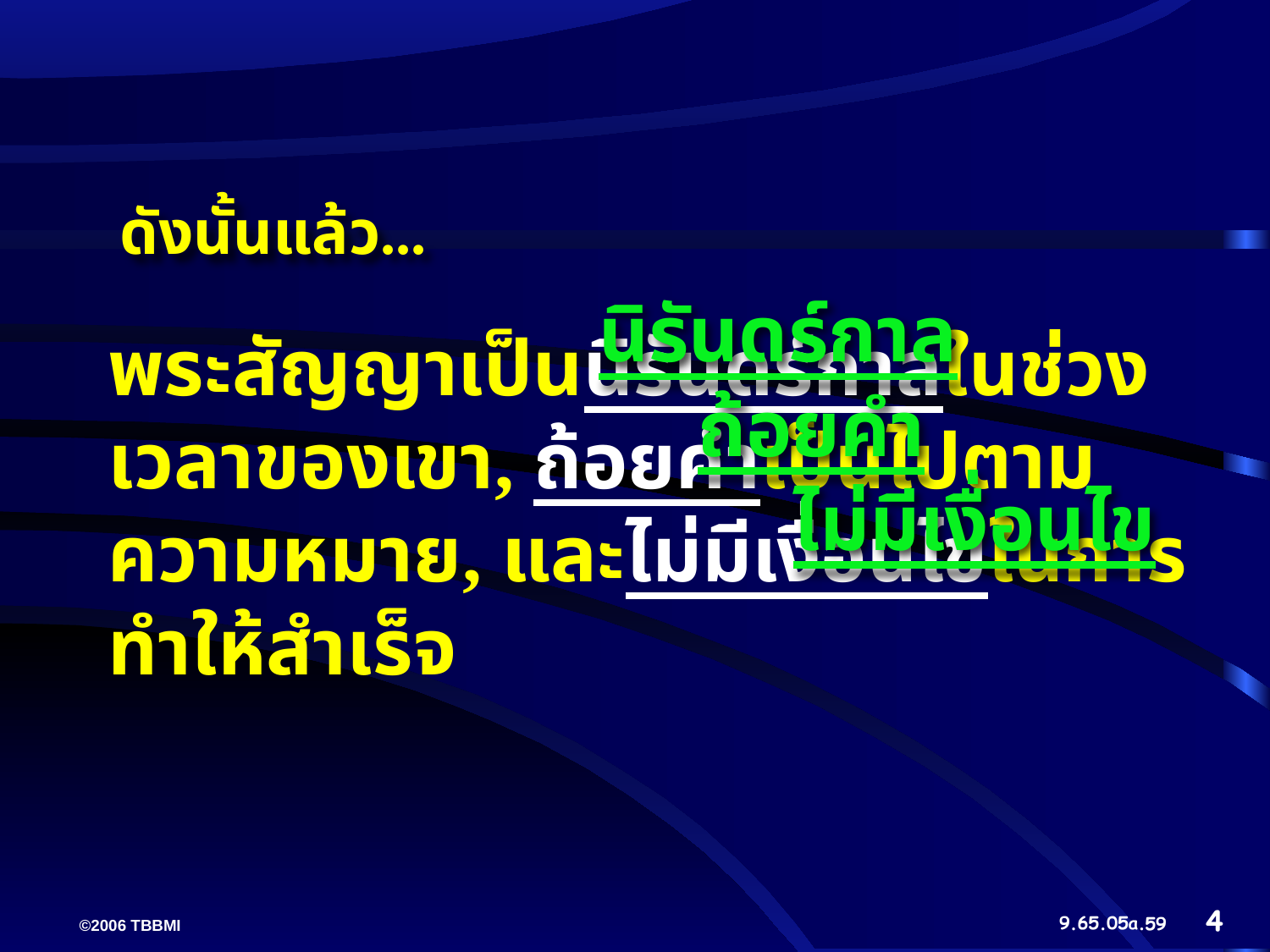

ดังนั้นแล้ว...

พระสัญญาเป็นนิรันดร์กาลในช่วงเวลาของเขา, ถ้อยคำเป็นไปตามความหมาย, และไม่มีเงื่อนไขในการทำให้สำเร็จ

นิรันดร์กาล
ถ้อยคำ

ไม่มีเงื่อนไข

4
9.65.05a.
59
©2006 TBBMI